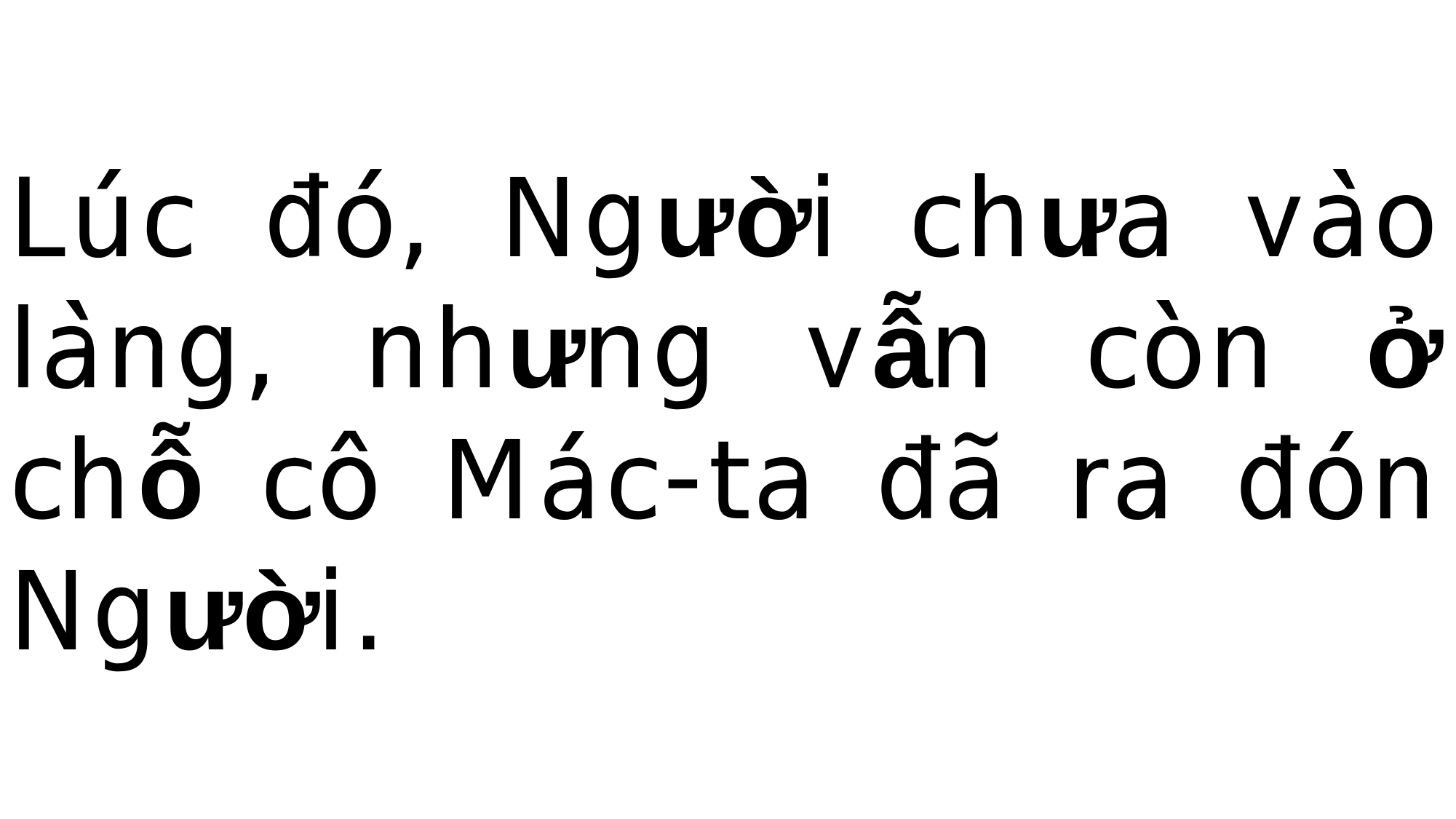

# Lúc đó, Người chưa vào làng, nhưng vẫn còn ở chỗ cô Mác-ta đã ra đón Người.